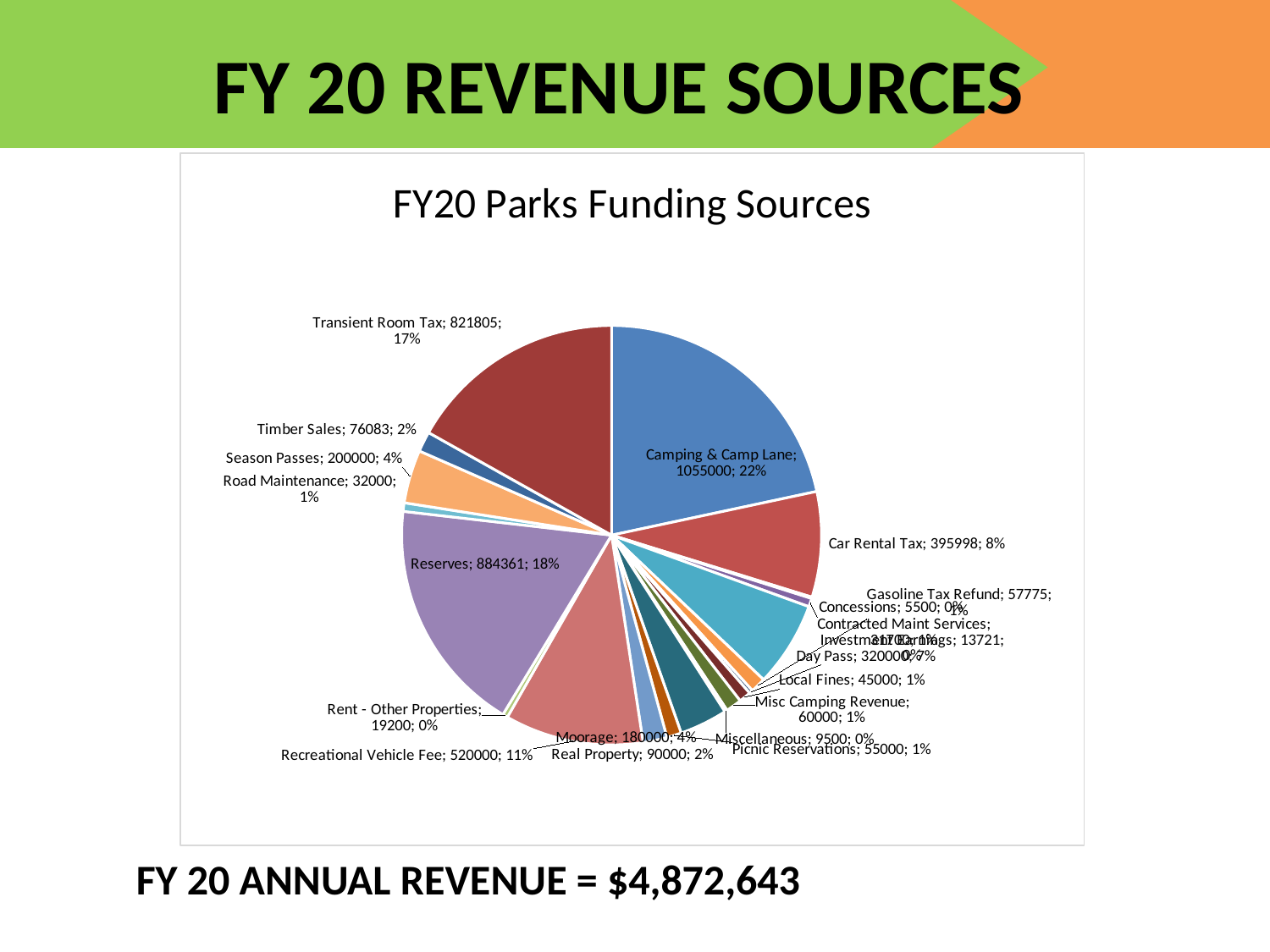

# FY 20 REVENUE SOURCES

### Chart: FY20 Parks Funding Sources

| Category |  |  |  |
|---|---|---|---|
| Camping & Camp Lane | 1055000.0 | 0.21651493860724047 | 0.21651493860724047 |
| Car Rental Tax | 395998.0 | 0.08126965180909006 | 0.08126965180909006 |
| Concessions | 5500.0 | 0.001128750864777083 | 0.001128750864777083 |
| Contracted Maint Services | 31700.0 | 0.006505709529715188 | 0.006505709529715188 |
| Day Pass | 320000.0 | 0.06567277758703029 | 0.06567277758703029 |
| Gasoline Tax Refund | 57775.0 | 0.011857014765908358 | 0.011857014765908358 |
| Investment Earnings | 13721.0 | 0.002815925566473883 | 0.002815925566473883 |
| Local Fines | 45000.0 | 0.009235234348176134 | 0.009235234348176134 |
| Misc Camping Revenue | 60000.0 | 0.012313645797568178 | 0.012313645797568178 |
| Miscellaneous | 9500.0 | 0.0019496605846149615 | 0.0019496605846149615 |
| Moorage | 180000.0 | 0.036940937392704536 | 0.036940937392704536 |
| Picnic Reservations | 55000.0 | 0.01128750864777083 | 0.01128750864777083 |
| Real Property | 90000.0 | 0.018470468696352268 | 0.018470468696352268 |
| Recreational Vehicle Fee | 520000.0 | 0.10671826357892421 | 0.10671826357892421 |
| Rent - Other Properties | 19200.0 | 0.003940366655221817 | 0.003940366655221817 |
| Reserves | 884361.0 | 0.18149513518638652 | 0.18149513518638652 |
| Road Maintenance | 32000.0 | 0.006567277758703028 | 0.006567277758703028 |
| Season Passes | 200000.0 | 0.04104548599189393 | 0.04104548599189393 |
| Timber Sales | 76083.0 | 0.015614318553606328 | 0.015614318553606328 |
| Transient Room Tax | 821805.0 | 0.16865692807784194 | 0.16865692807784194 |

FY 20 ANNUAL REVENUE = $4,872,643